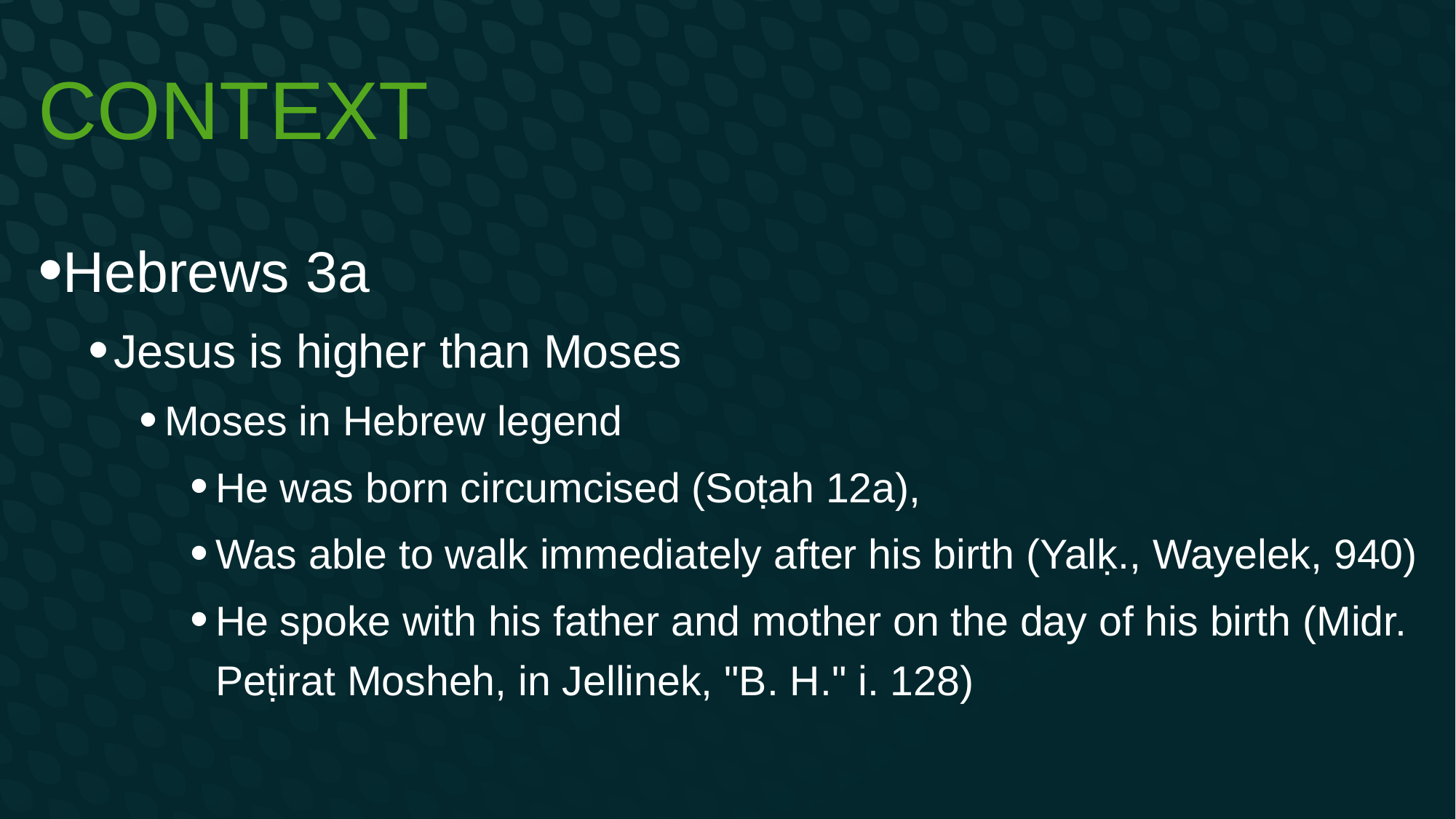

# Context
Hebrews 3a
Jesus is higher than Moses
Moses in Hebrew legend
He was born circumcised (Soṭah 12a),
Was able to walk immediately after his birth (Yalḳ., Wayelek, 940)
He spoke with his father and mother on the day of his birth (Midr. Peṭirat Mosheh, in Jellinek, "B. H." i. 128)